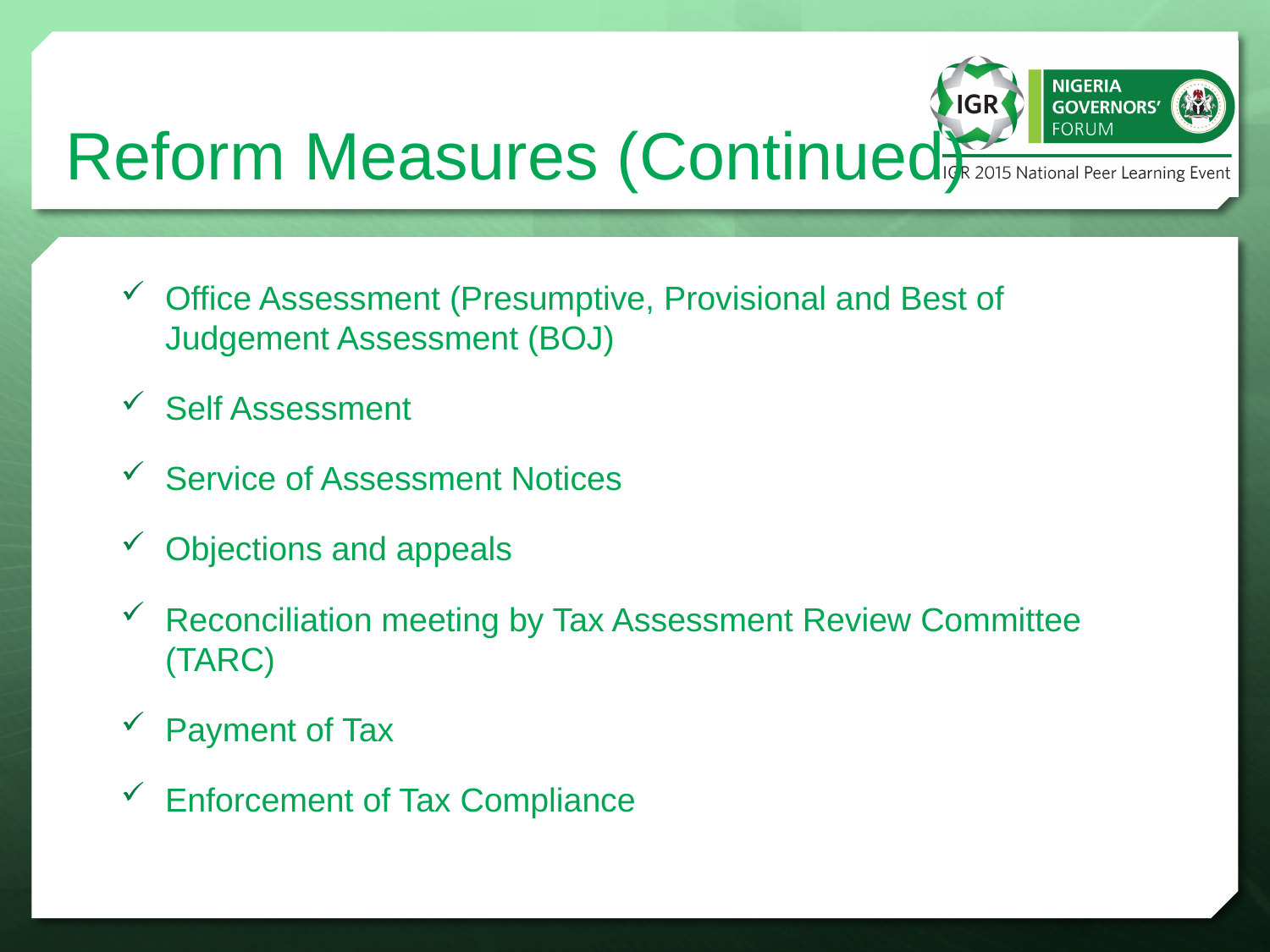

# Reform Measures (Continued)
Office Assessment (Presumptive, Provisional and Best of Judgement Assessment (BOJ)
Self Assessment
Service of Assessment Notices
Objections and appeals
Reconciliation meeting by Tax Assessment Review Committee (TARC)
Payment of Tax
Enforcement of Tax Compliance